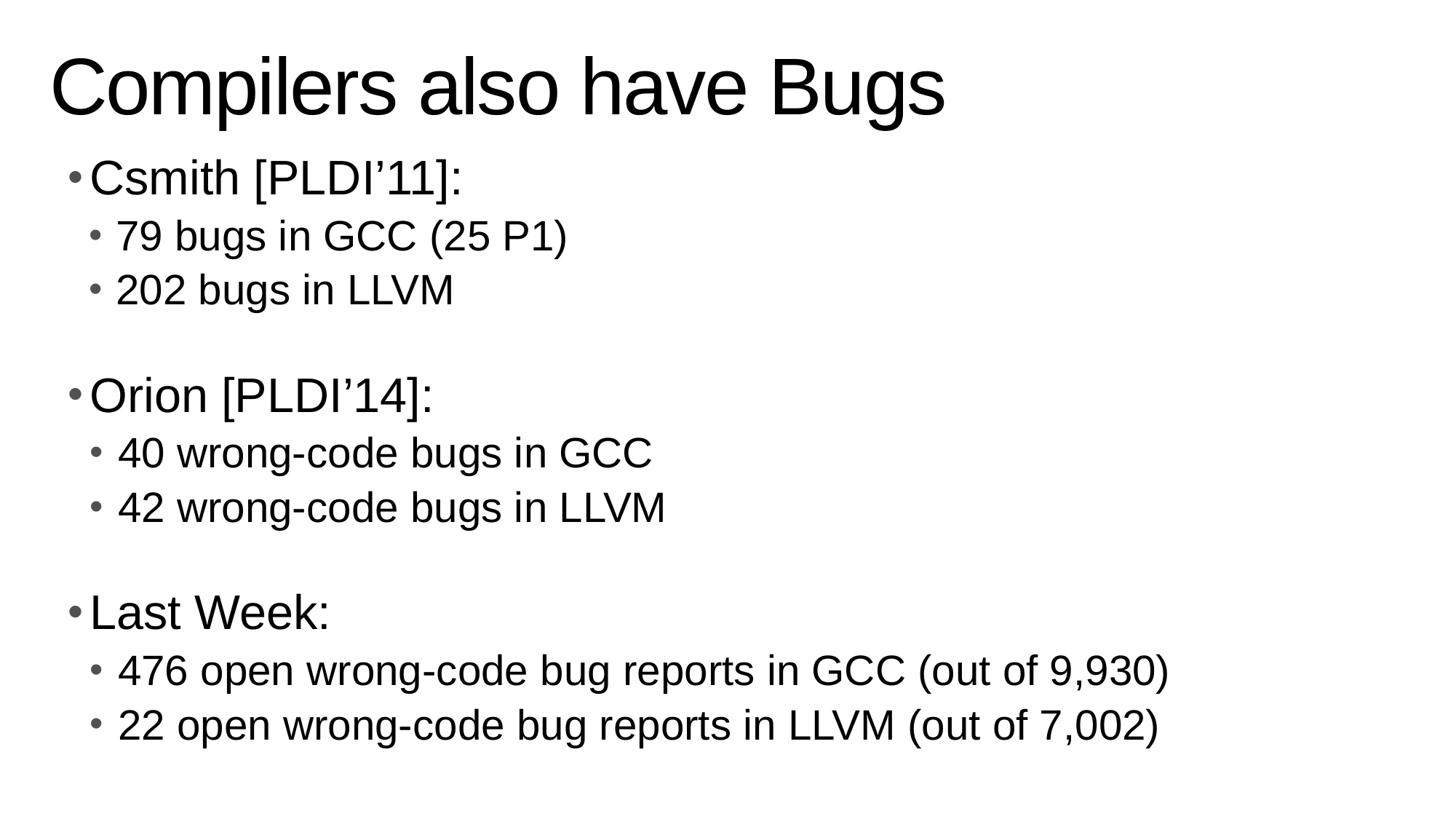

# Compilers also have Bugs
Csmith [PLDI’11]:
79 bugs in GCC (25 P1)
202 bugs in LLVM

Orion [PLDI’14]:
40 wrong-code bugs in GCC
42 wrong-code bugs in LLVM

Last Week:
476 open wrong-code bug reports in GCC (out of 9,930)
22 open wrong-code bug reports in LLVM (out of 7,002)